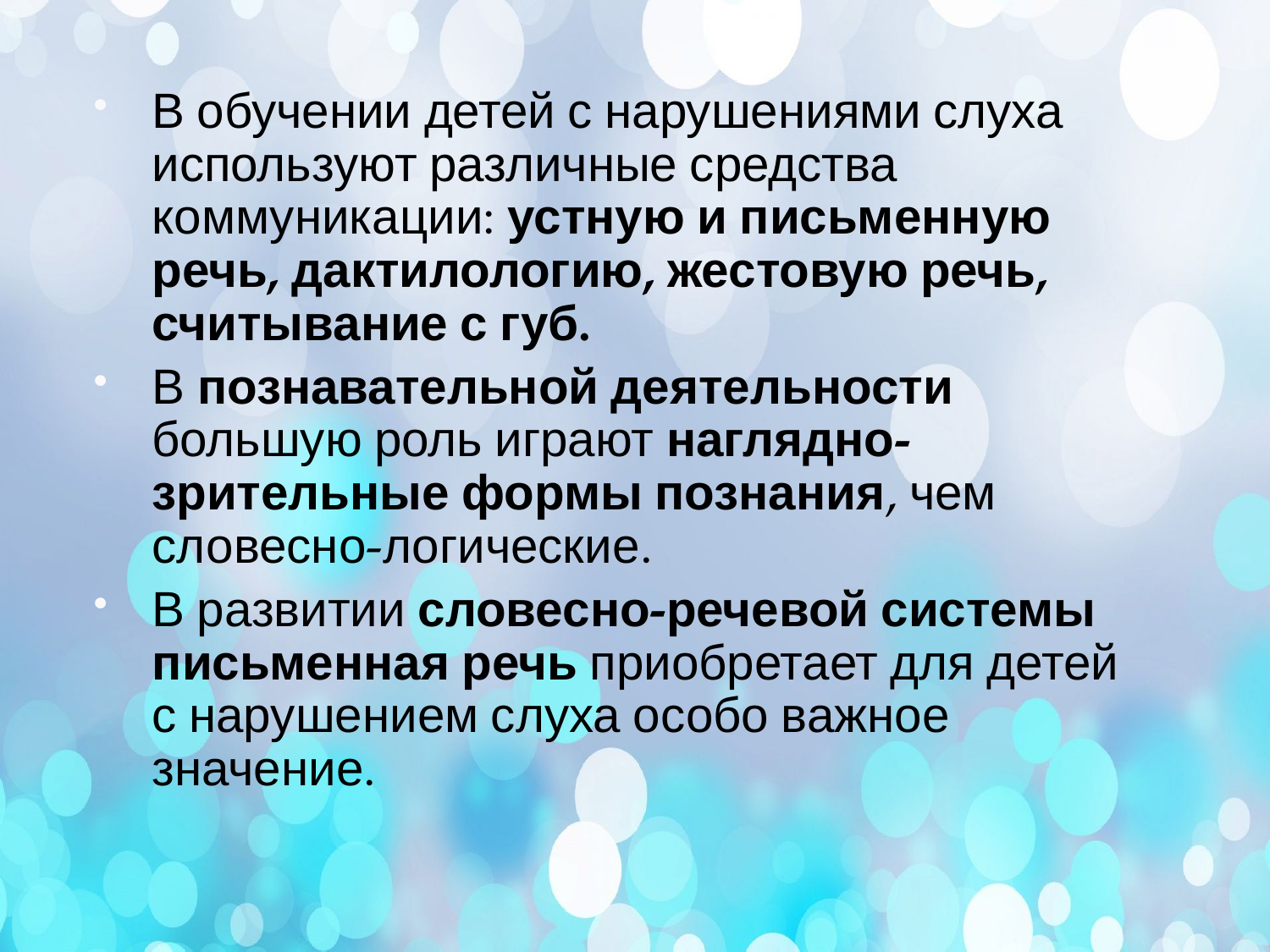

В обучении детей с нарушениями слуха используют различные средства коммуникации: устную и письменную речь, дактилологию, жестовую речь, считывание с губ.
В познавательной деятельности большую роль играют наглядно-зрительные формы познания, чем словесно-логические.
В развитии словесно-речевой системы письменная речь приобретает для детей с нарушением слуха особо важное значение.